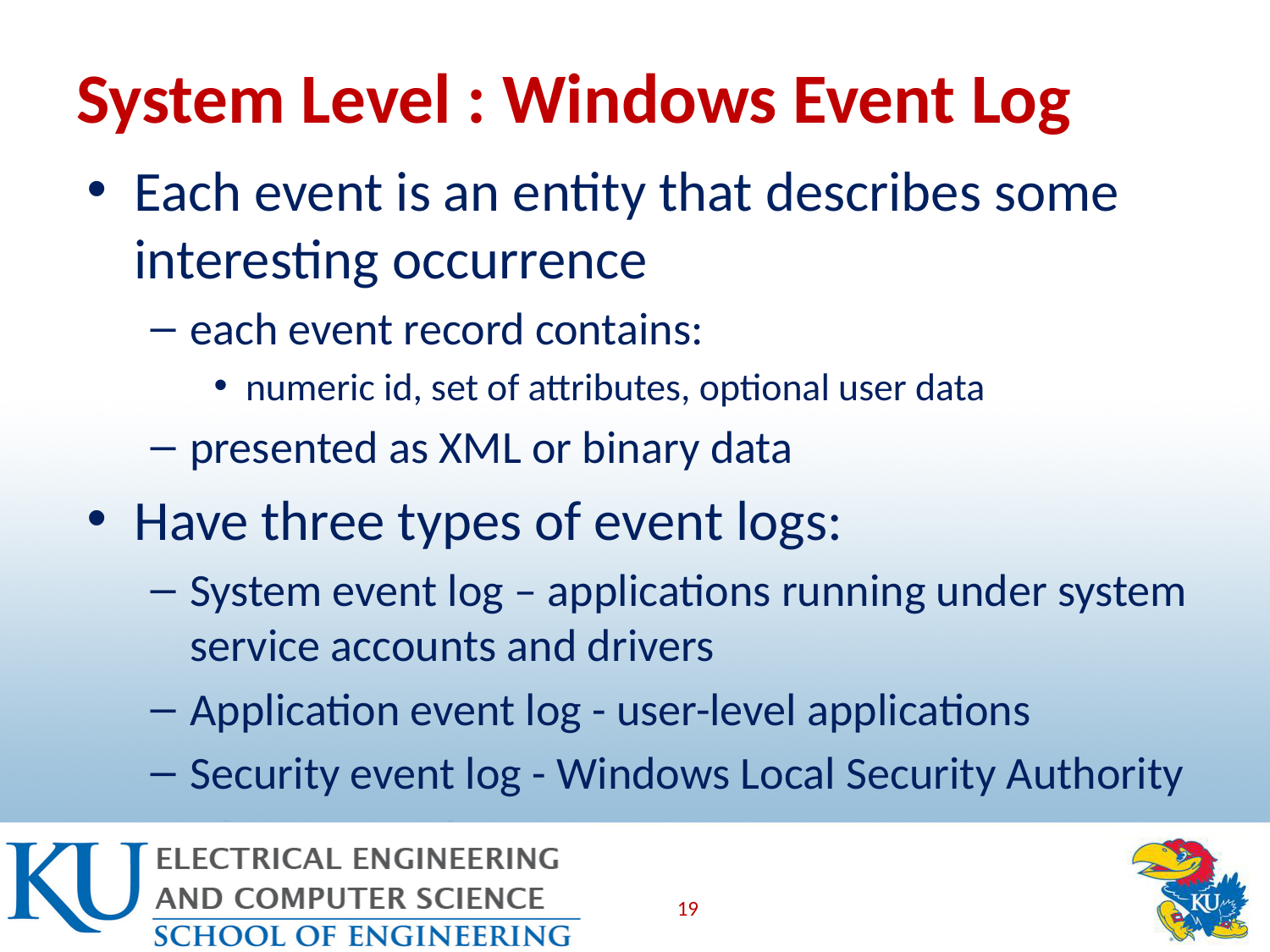

# System Level : Windows Event Log
Each event is an entity that describes some interesting occurrence
each event record contains:
numeric id, set of attributes, optional user data
presented as XML or binary data
Have three types of event logs:
System event log – applications running under system service accounts and drivers
Application event log - user-level applications
Security event log - Windows Local Security Authority
19